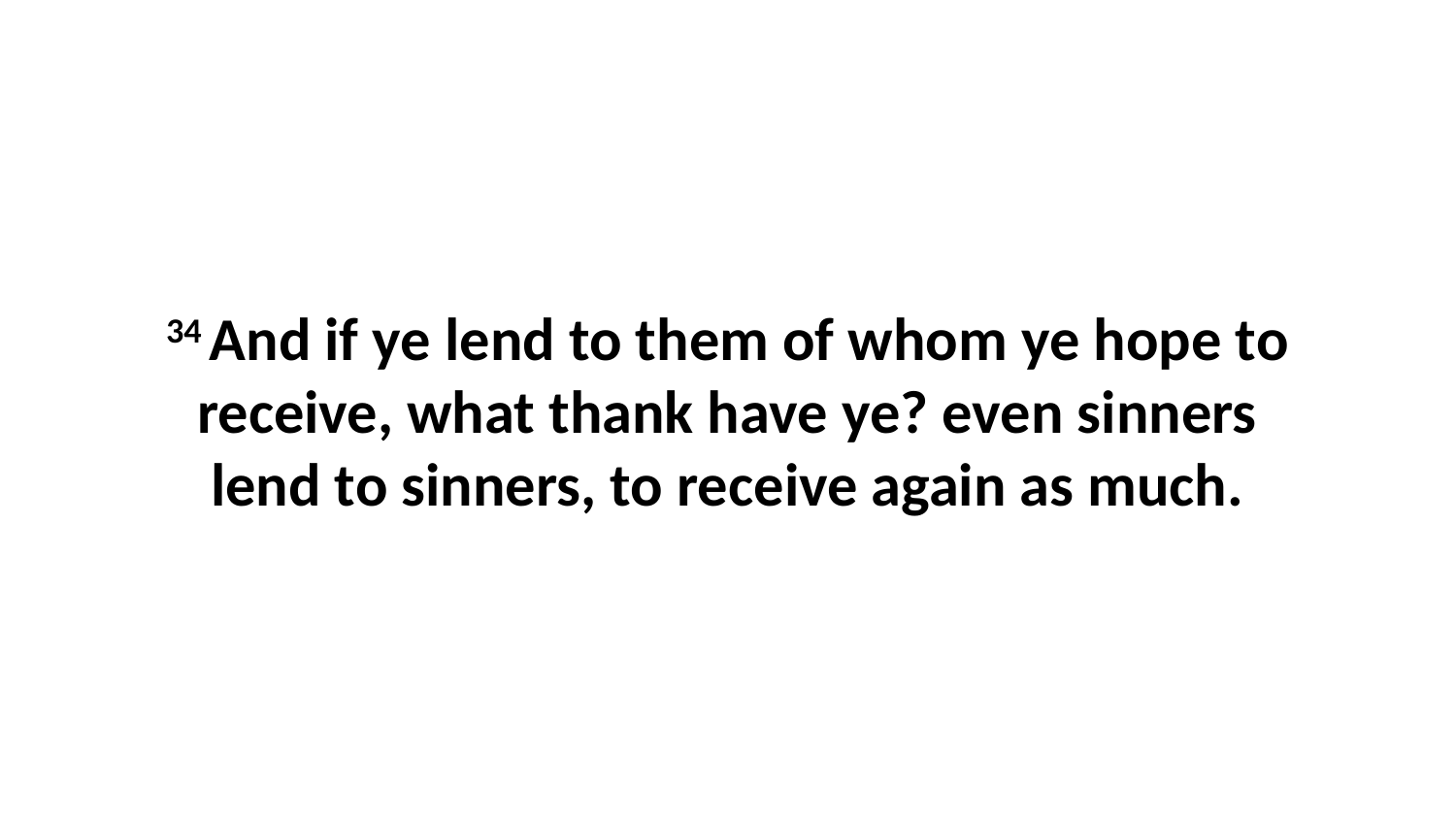

34 And if ye lend to them of whom ye hope to receive, what thank have ye? even sinners lend to sinners, to receive again as much.